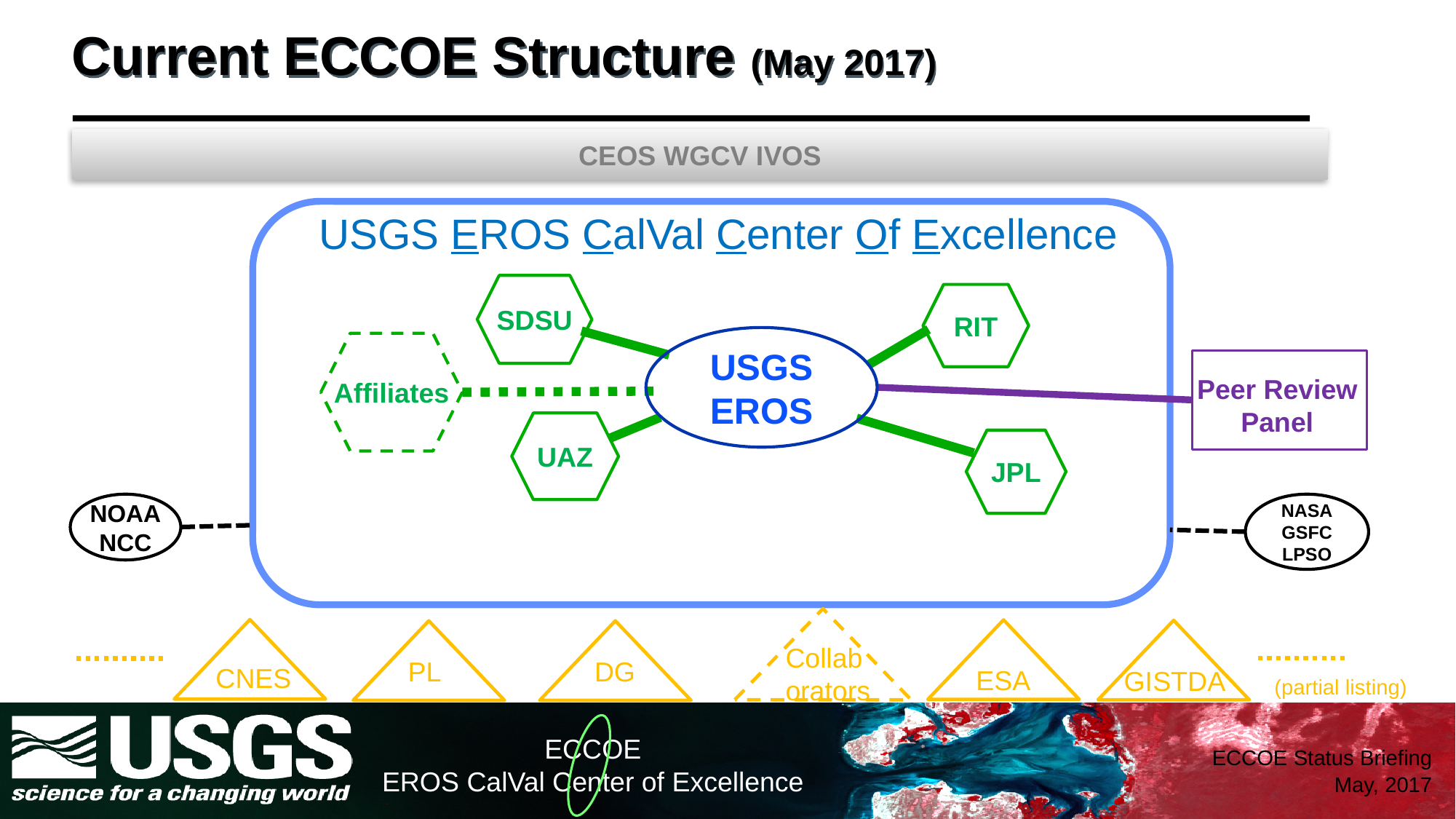

# Current ECCOE Structure (May 2017)
CEOS WGCV IVOS

USGS EROS CalVal Center Of Excellence
SDSU
RIT
USGS
EROS
Affiliates

Peer Review Panel
UAZ
JPL
NOAA
NCC
NASA
GSFC
LPSO

Collaborators
PL
DG
CNES
ESA
GISTDA
(partial listing)